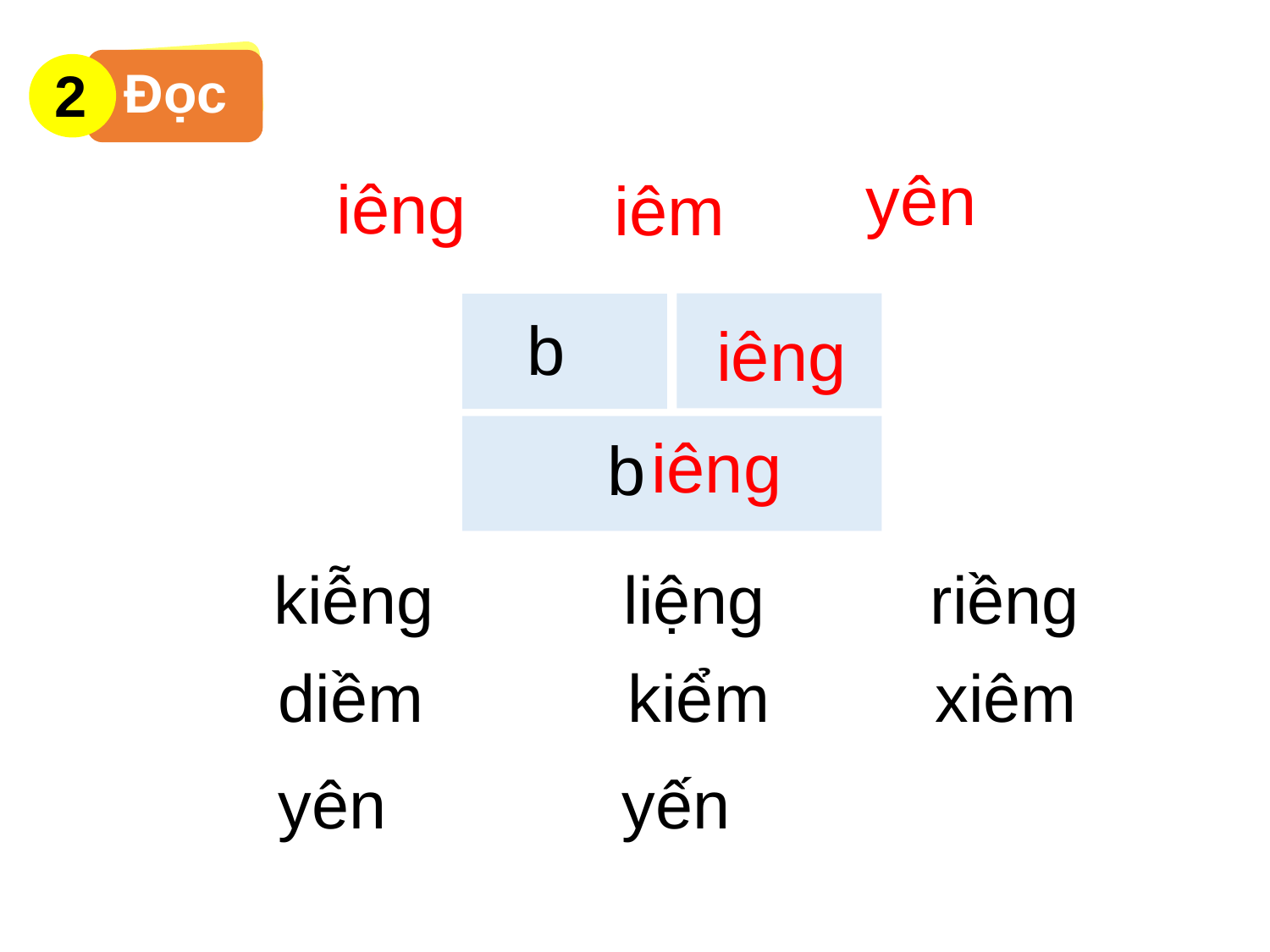

2
Đọc
yên
iêng
iêm

b
iêng
iêng
b
kiễng
liệng
riềng
diềm
kiểm
xiêm
yên
yến